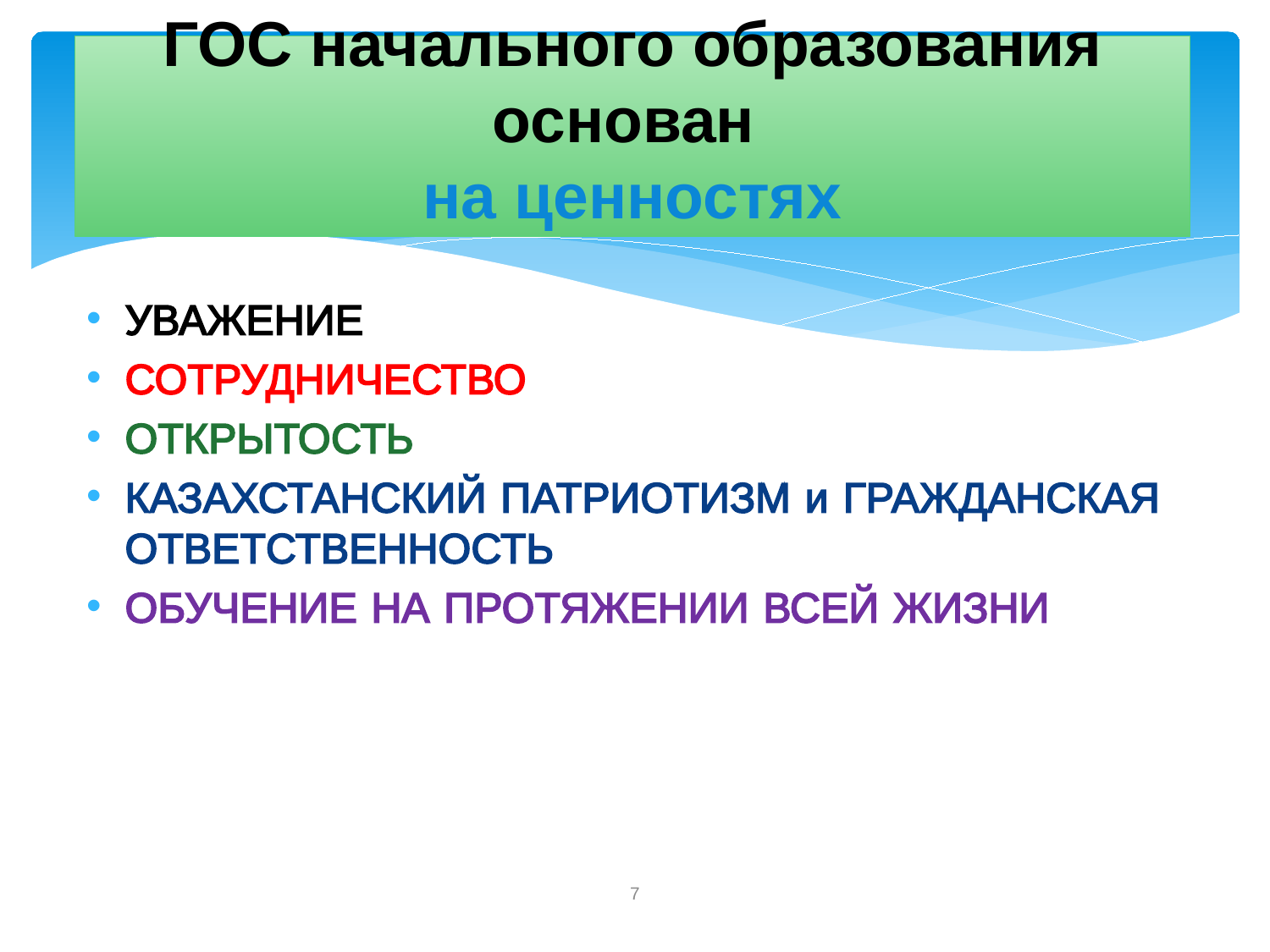

ГОС начального образования основан
на ценностях

#
УВАЖЕНИЕ
СОТРУДНИЧЕСТВО
Открытость
КАЗАХСТАНСКИЙ ПАТРИОТИЗМ и ГРАЖДАНСКАЯ ОТВЕТСТВЕННОСТЬ
ОБУЧЕНИЕ НА ПРОТЯЖЕНИИ ВСЕЙ ЖИЗНИ

7